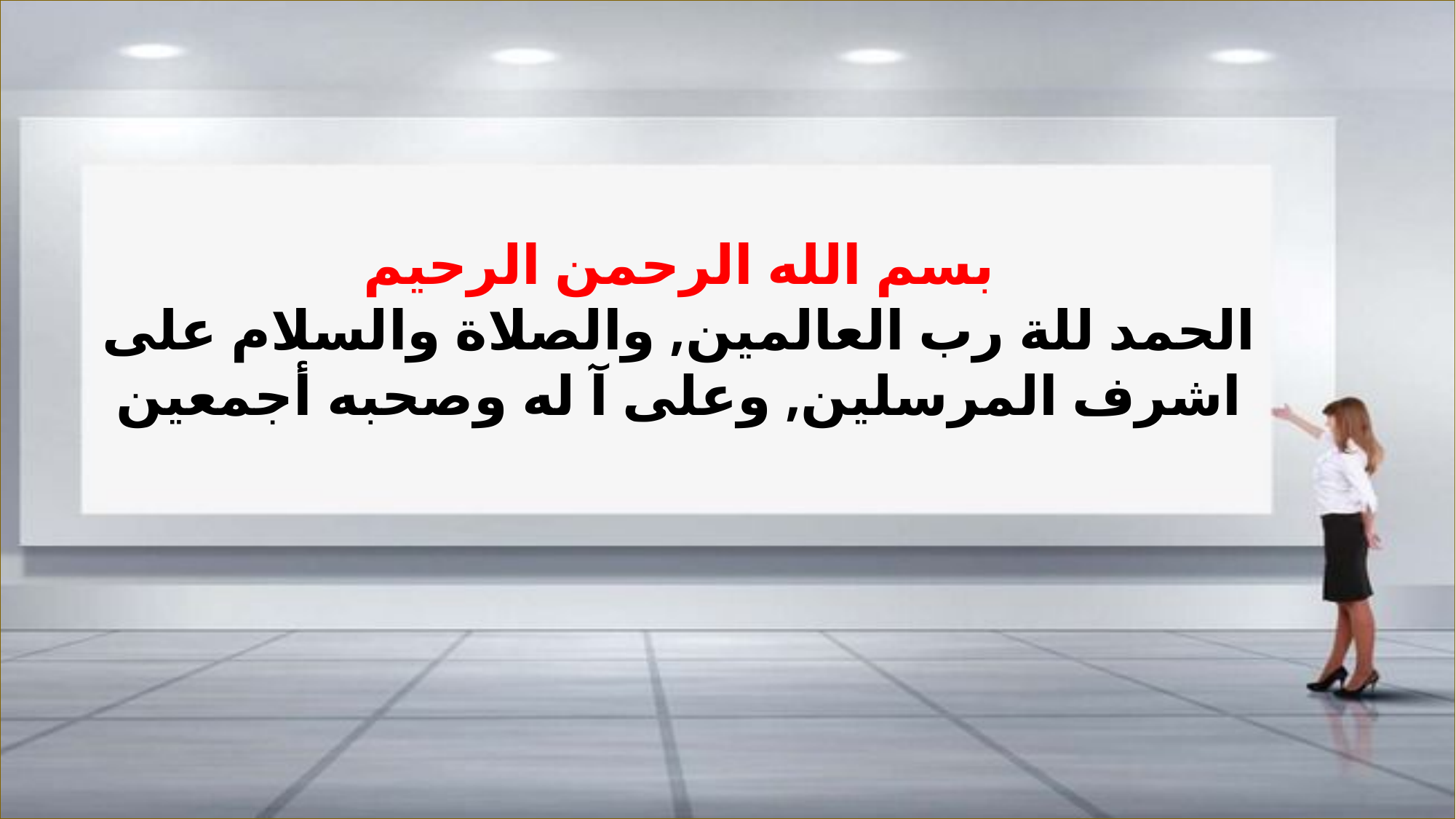

بسم الله الرحمن الرحيم
الحمد للة رب العالمين, والصلاة والسلام على اشرف المرسلين, وعلى آ له وصحبه أجمعين